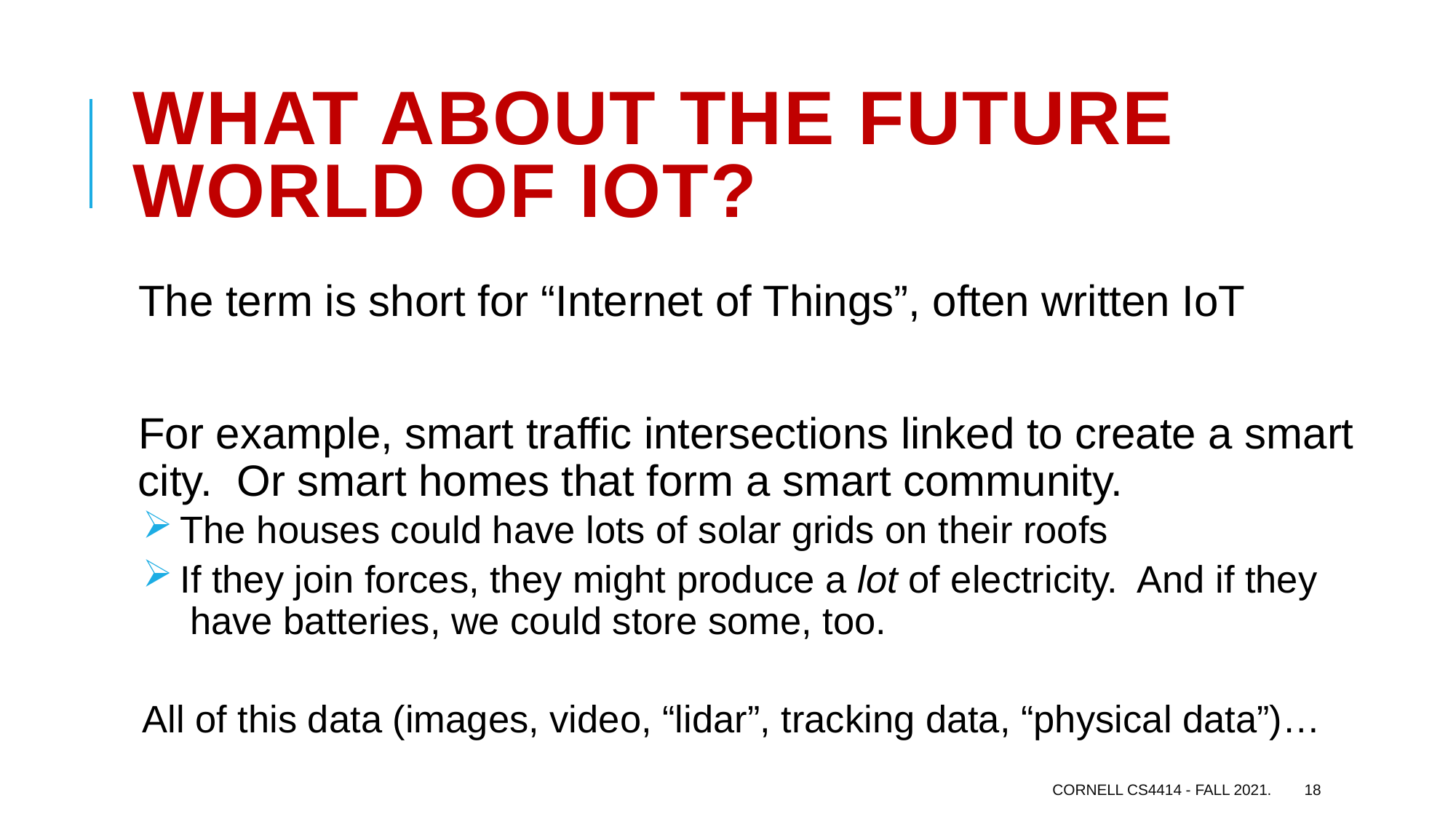

# What about the future world of IOT?
The term is short for “Internet of Things”, often written IoT

For example, smart traffic intersections linked to create a smart city.  Or smart homes that form a smart community.
 The houses could have lots of solar grids on their roofs
 If they join forces, they might produce a lot of electricity.  And if they
   have batteries, we could store some, too.

All of this data (images, video, “lidar”, tracking data, “physical data”)…
Cornell CS4414 - Fall 2021.
18